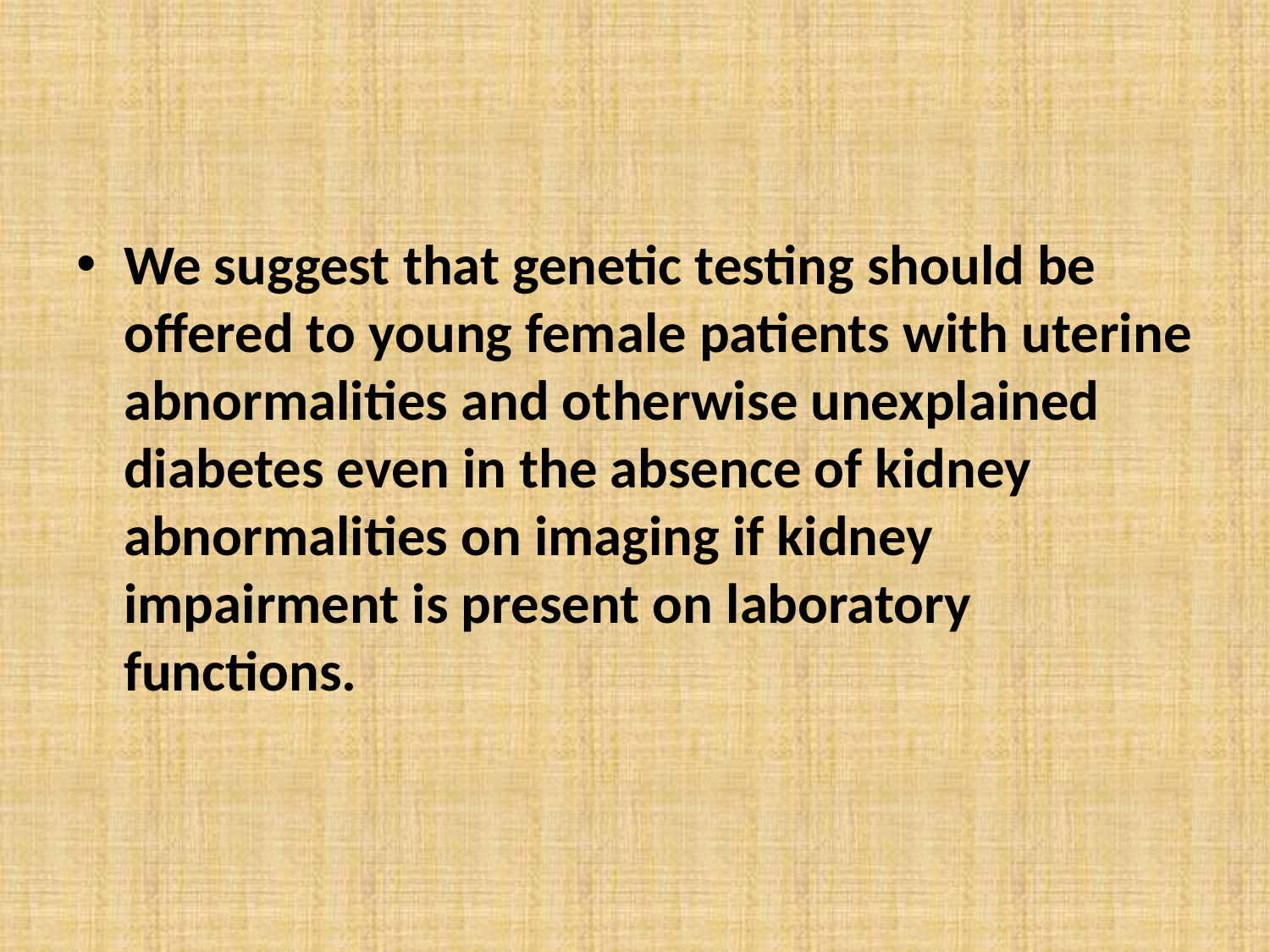

We suggest that genetic testing should be offered to young female patients with uterine abnormalities and otherwise unexplained diabetes even in the absence of kidney abnormalities on imaging if kidney impairment is present on laboratory functions.